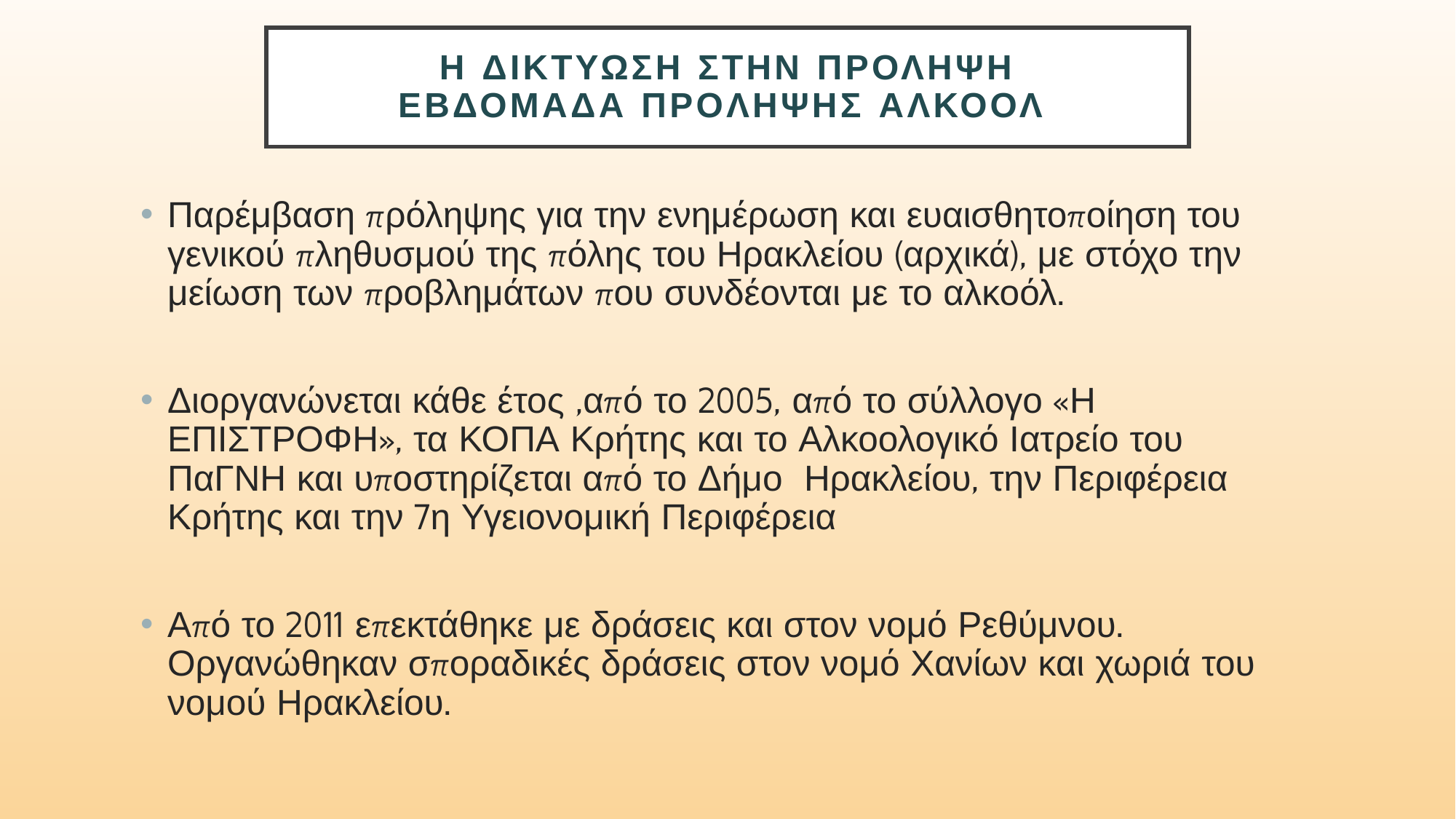

# Η ΔΙΚΤΥΩΣΗ ΣΤΗΝ ΠΡΟΛΗΨΗ ΕβδομΑδα ΠρΟληψης ΑλκοΟλ
Παρέμβαση πρόληψης για την ενημέρωση και ευαισθητοποίηση του γενικού πληθυσμού της πόλης του Ηρακλείου (αρχικά), με στόχο την μείωση των προβλημάτων που συνδέονται με το αλκοόλ.

Διοργανώνεται κάθε έτος ,από το 2005, από το σύλλογο «Η ΕΠΙΣΤΡΟΦΗ», τα ΚΟΠΑ Κρήτης και το Αλκοολογικό Ιατρείο του ΠαΓΝΗ και υποστηρίζεται από το Δήμο  Ηρακλείου, την Περιφέρεια Κρήτης και την 7η Υγειονομική Περιφέρεια

Από το 2011 επεκτάθηκε με δράσεις και στον νομό Ρεθύμνου. Οργανώθηκαν σποραδικές δράσεις στον νομό Χανίων και χωριά του νομού Ηρακλείου.